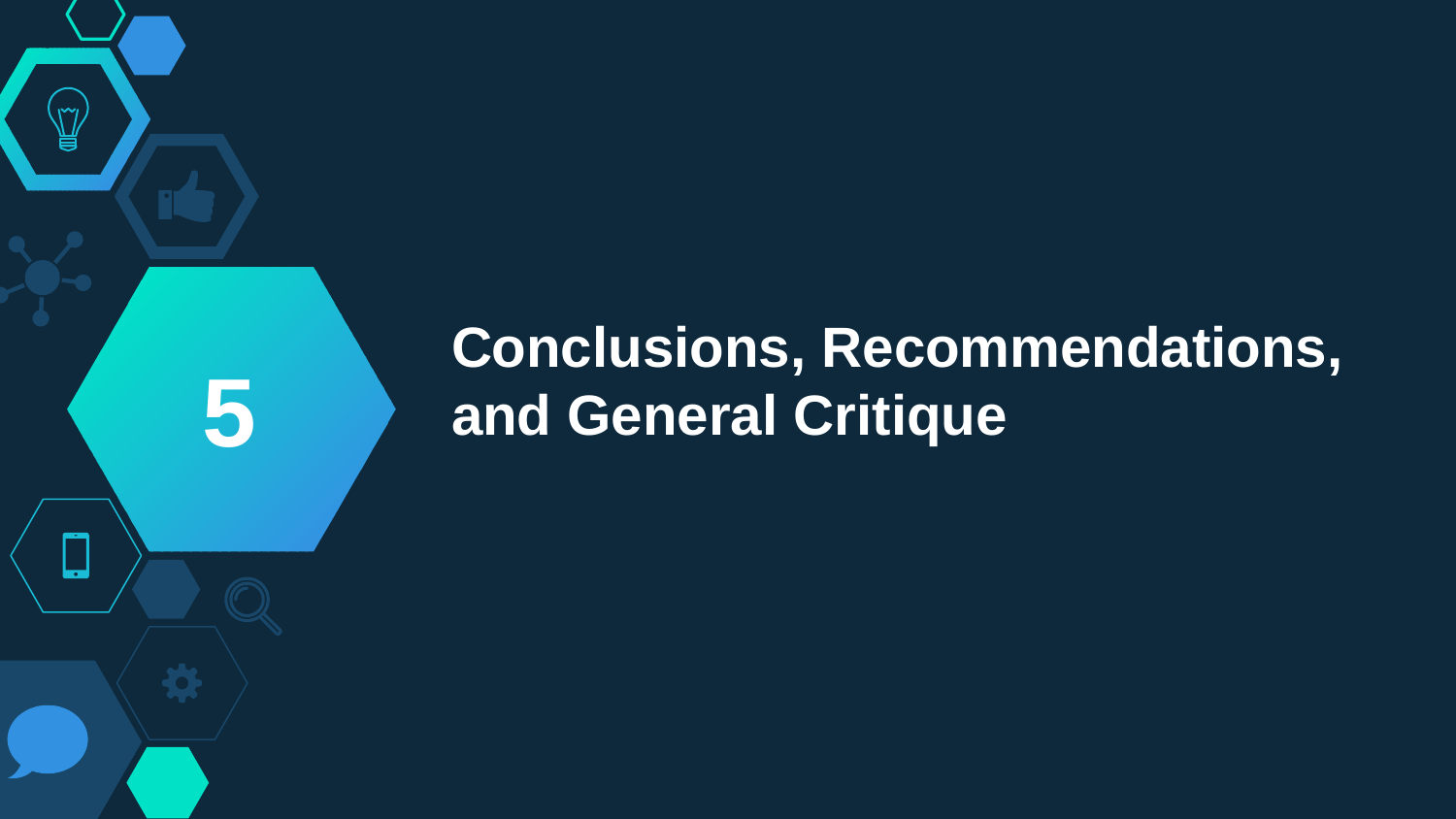

5
# Conclusions, Recommendations, and General Critique